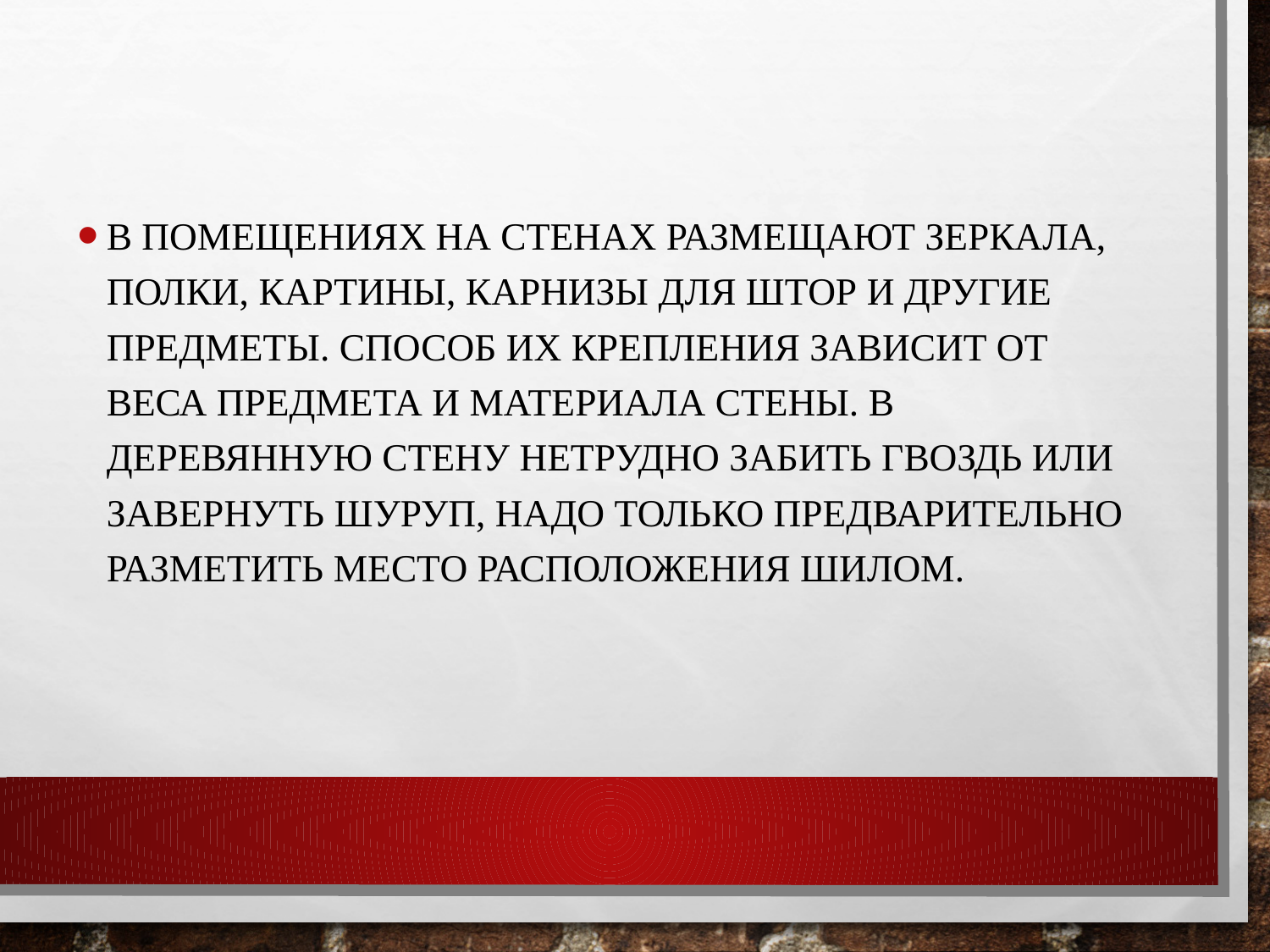

В помещениях на стенах размещают зеркала, полки, картины, карнизы для штор и другие предметы. Способ их крепления зависит от веса предмета и материала стены. В деревянную стену нетрудно забить гвоздь или завернуть шуруп, надо только предварительно разметить место расположения шилом.